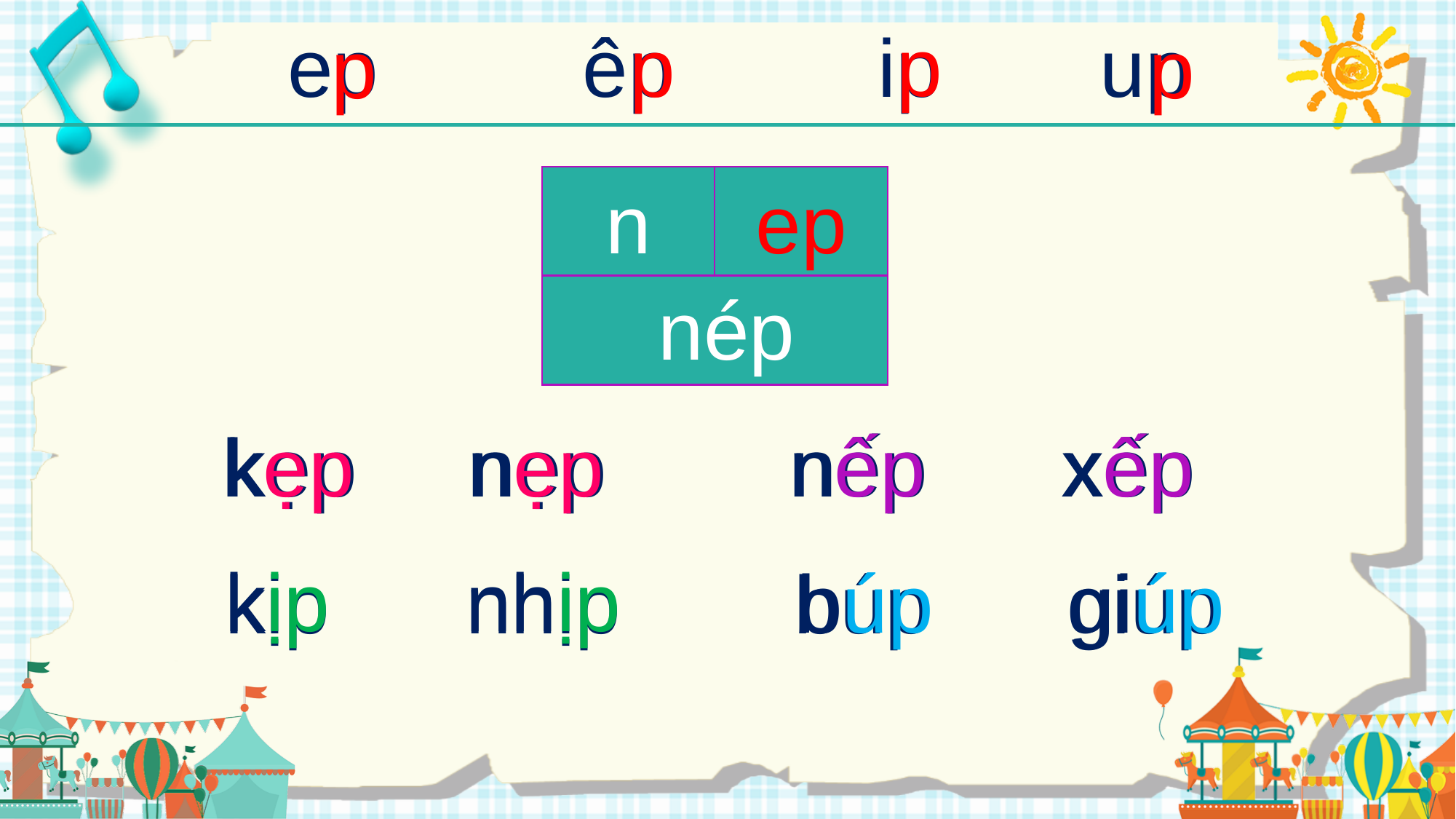

p
ep         êp         ip       up
p
p
p

n
ep
nép

kẹp     nẹp
kẹp     nẹp
nếp      xếp
nếp      xếp
kịp      nhịp
búp      giúp
kịp      nhịp
búp      giúp